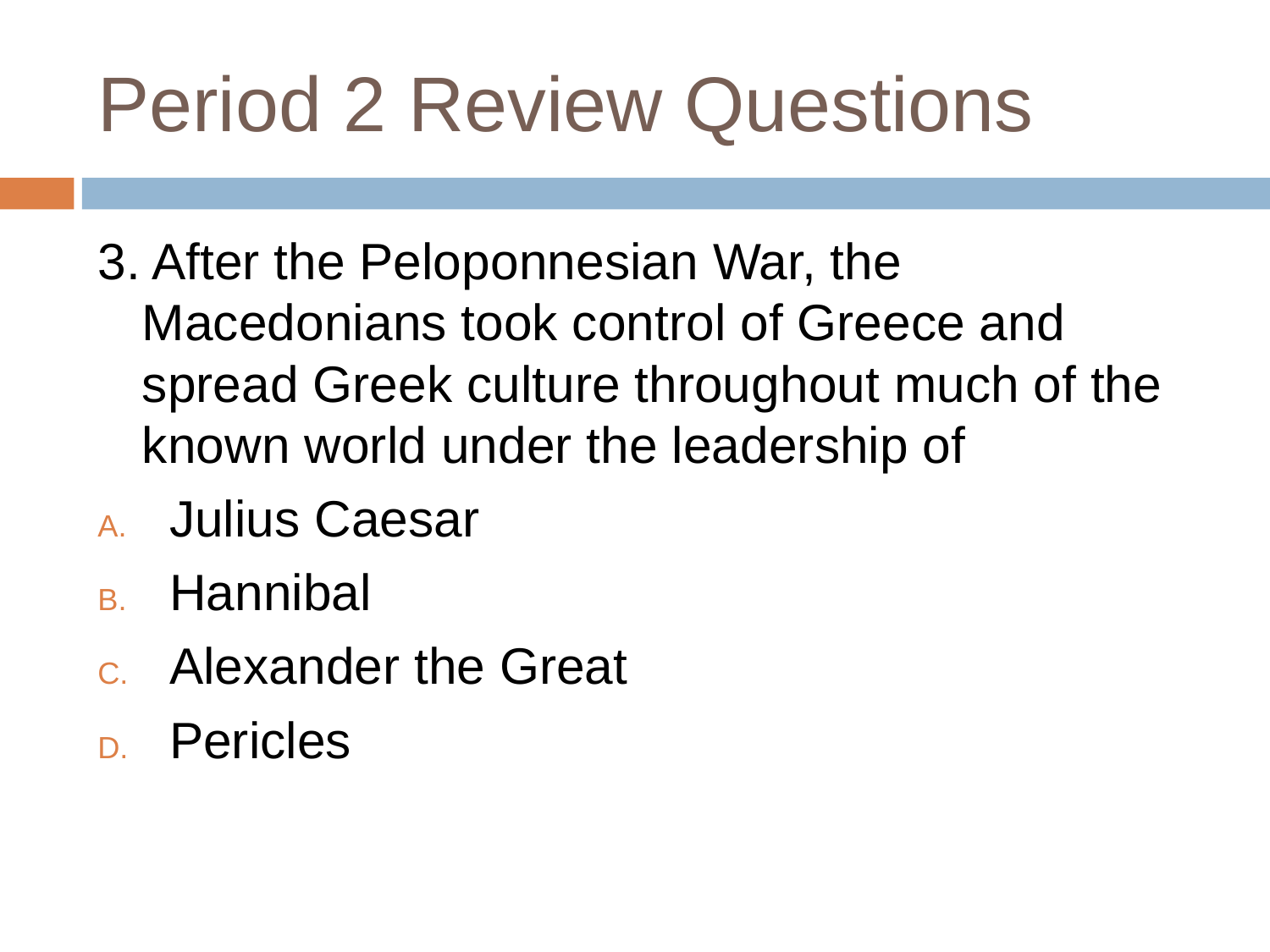

# Period 2 Review Questions
3. After the Peloponnesian War, the Macedonians took control of Greece and spread Greek culture throughout much of the known world under the leadership of
Julius Caesar
Hannibal
Alexander the Great
Pericles